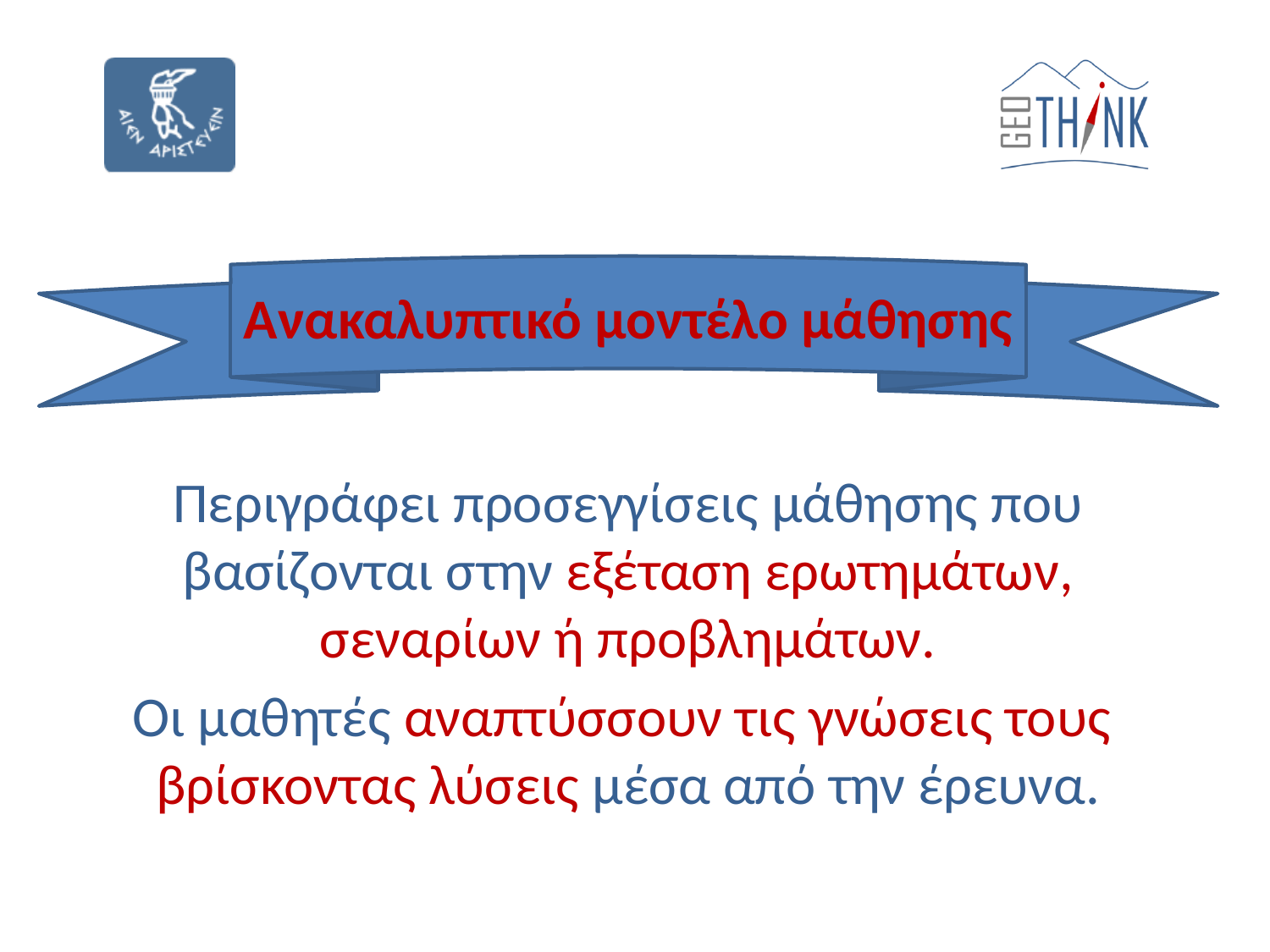

#
Ανακαλυπτικό μοντέλο μάθησης

Περιγράφει προσεγγίσεις μάθησης που βασίζονται στην εξέταση ερωτημάτων, σεναρίων ή προβλημάτων.
Οι μαθητές αναπτύσσουν τις γνώσεις τους  βρίσκοντας λύσεις μέσα από την έρευνα.